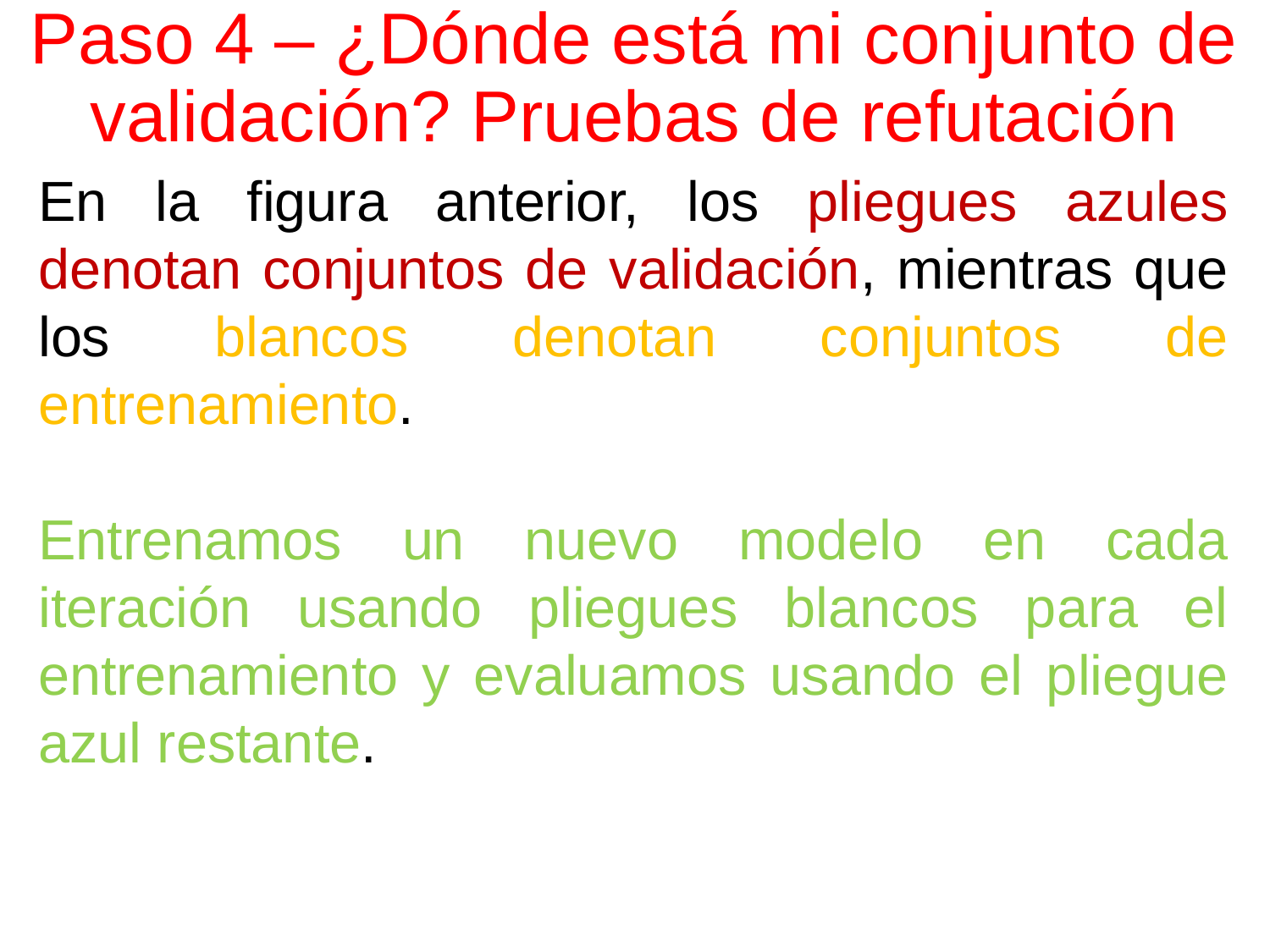

# Paso 4 – ¿Dónde está mi conjunto de validación? Pruebas de refutación
En la figura anterior, los pliegues azules denotan conjuntos de validación, mientras que los blancos denotan conjuntos de entrenamiento.

Entrenamos un nuevo modelo en cada iteración usando pliegues blancos para el entrenamiento y evaluamos usando el pliegue azul restante.